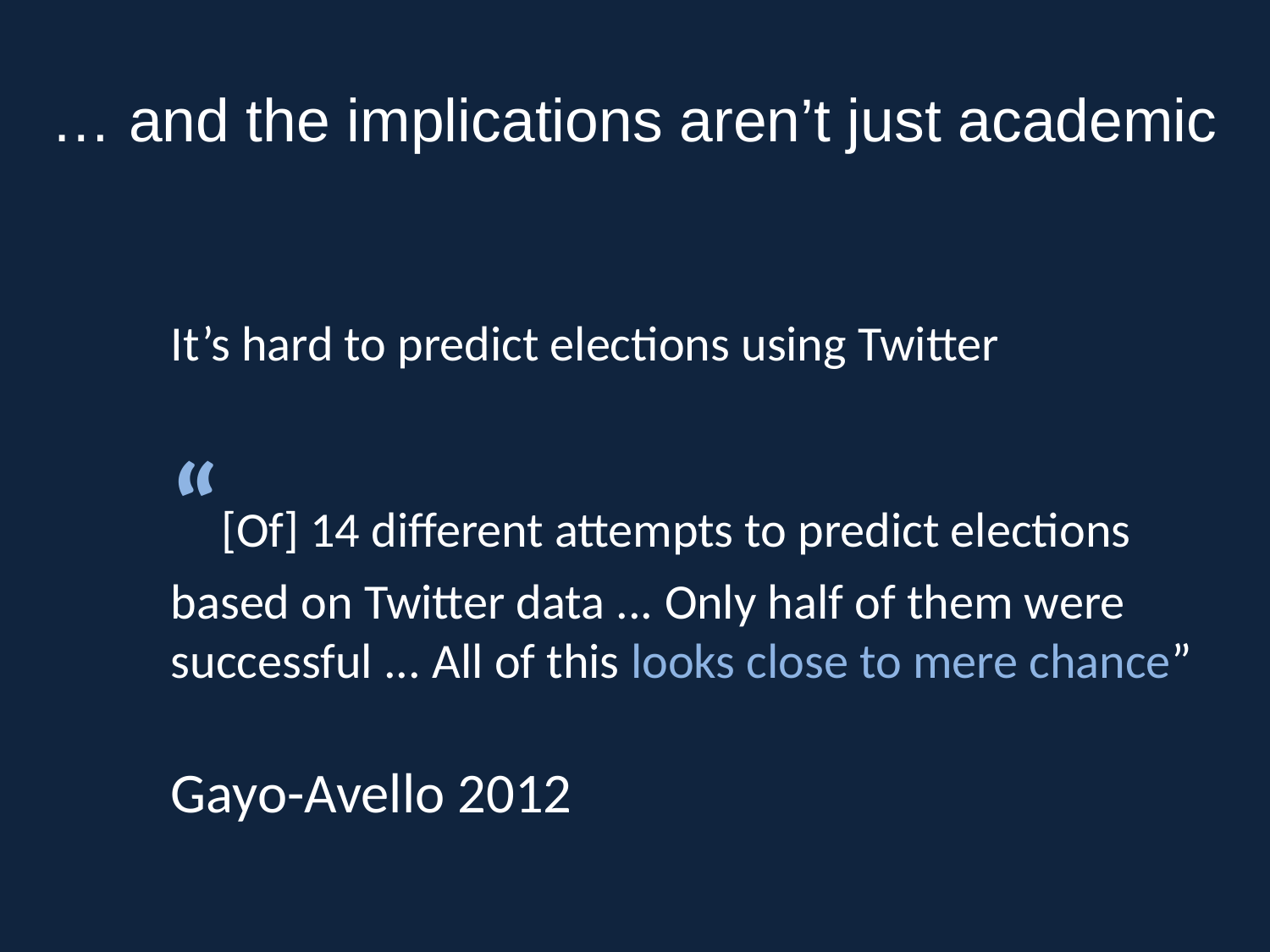

# … and the implications aren’t just academic

It’s hard to predict elections using Twitter

“[Of] 14 different attempts to predict elections based on Twitter data ... Only half of them were successful ... All of this looks close to mere chance”

Gayo-Avello 2012